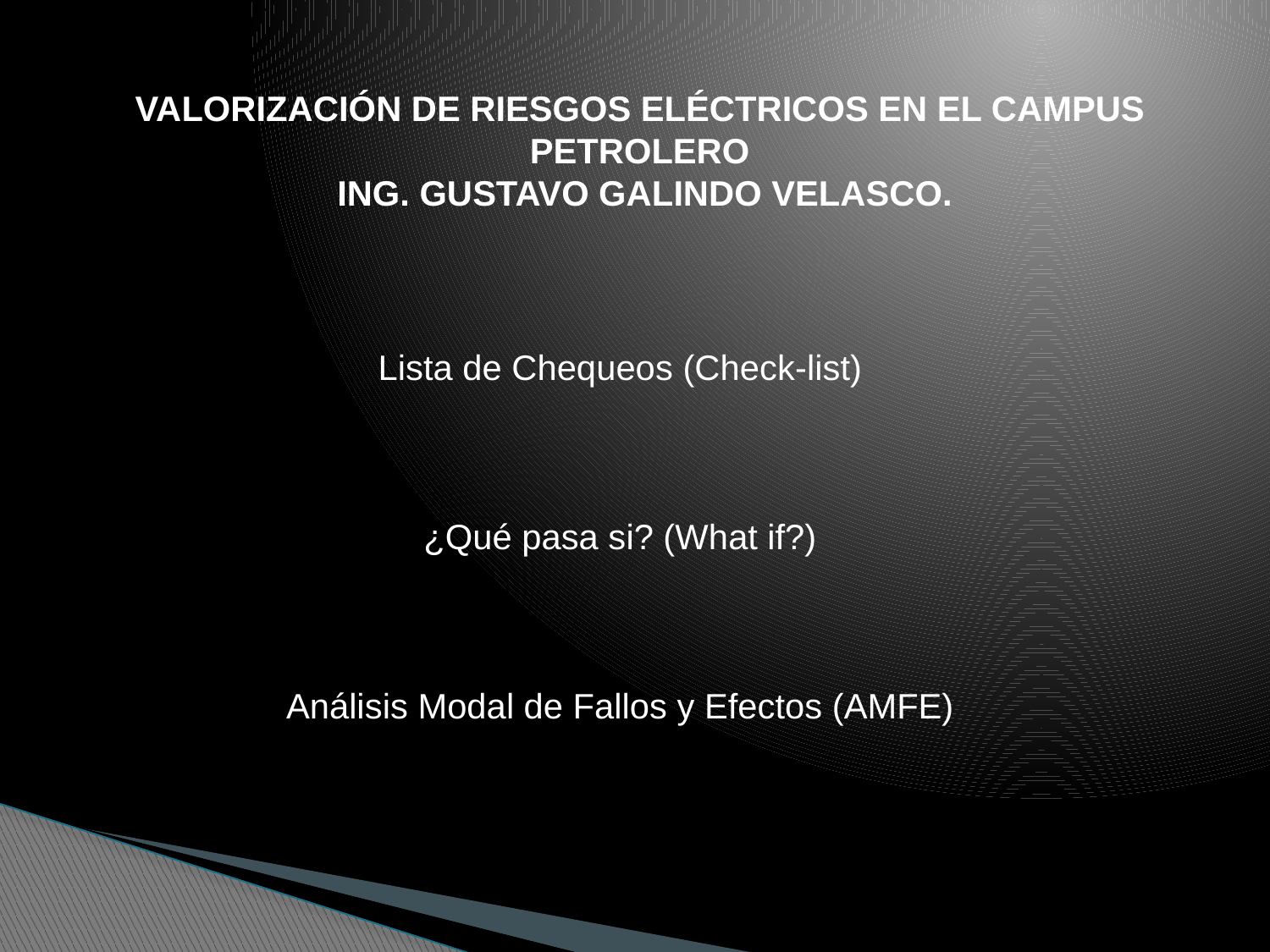

VALORIZACIÓN DE RIESGOS ELÉCTRICOS EN EL CAMPUS PETROLERO
 ING. GUSTAVO GALINDO VELASCO.
Lista de Chequeos (Check-list)

¿Qué pasa si? (What if?)

Análisis Modal de Fallos y Efectos (AMFE)